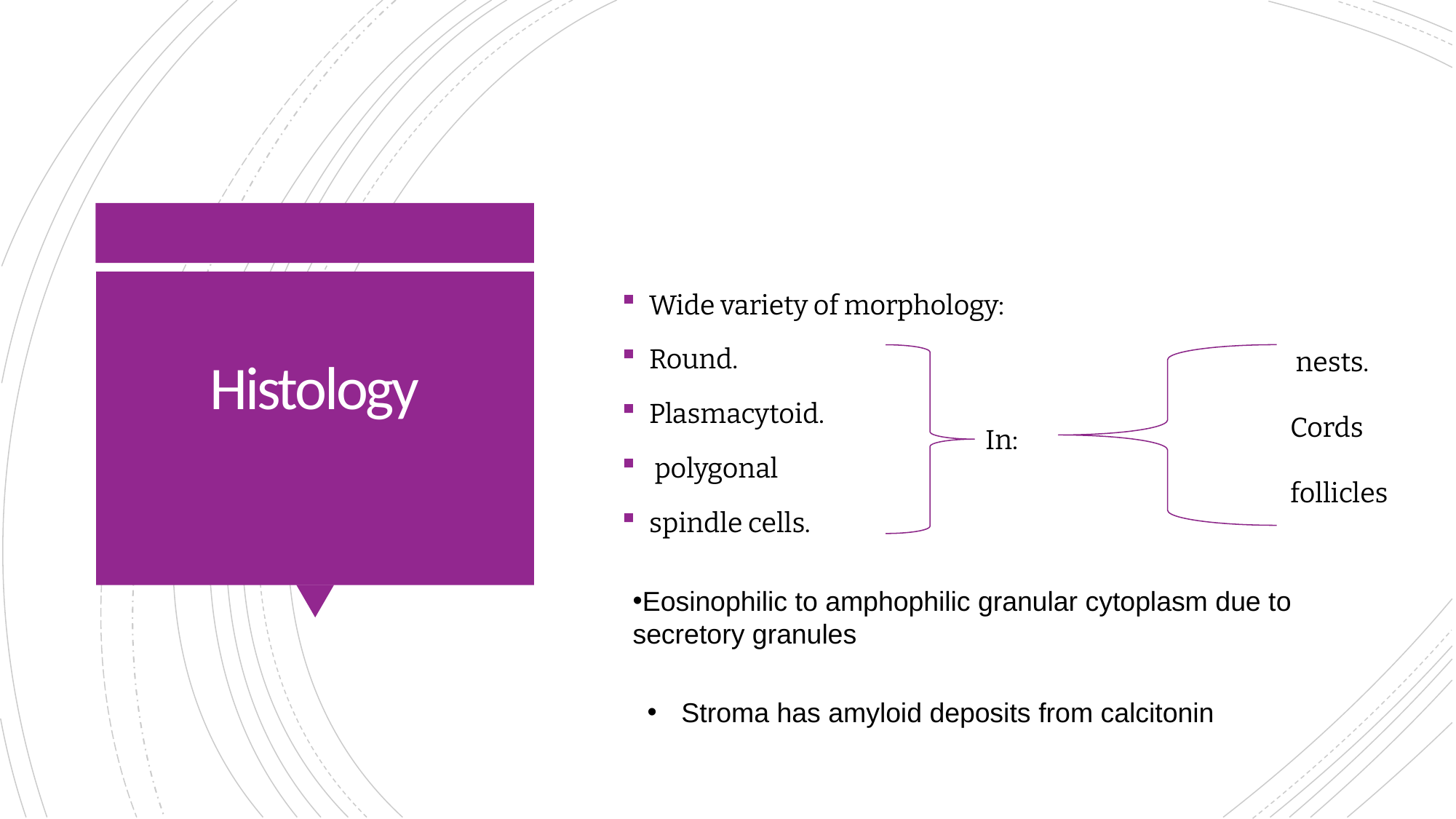

Wide variety of morphology:
Round.
Plasmacytoid.
 polygonal
spindle cells.
# Histology
 nests.

Cords

follicles

In:
Eosinophilic to amphophilic granular cytoplasm due to secretory granules
Stroma has amyloid deposits from calcitonin